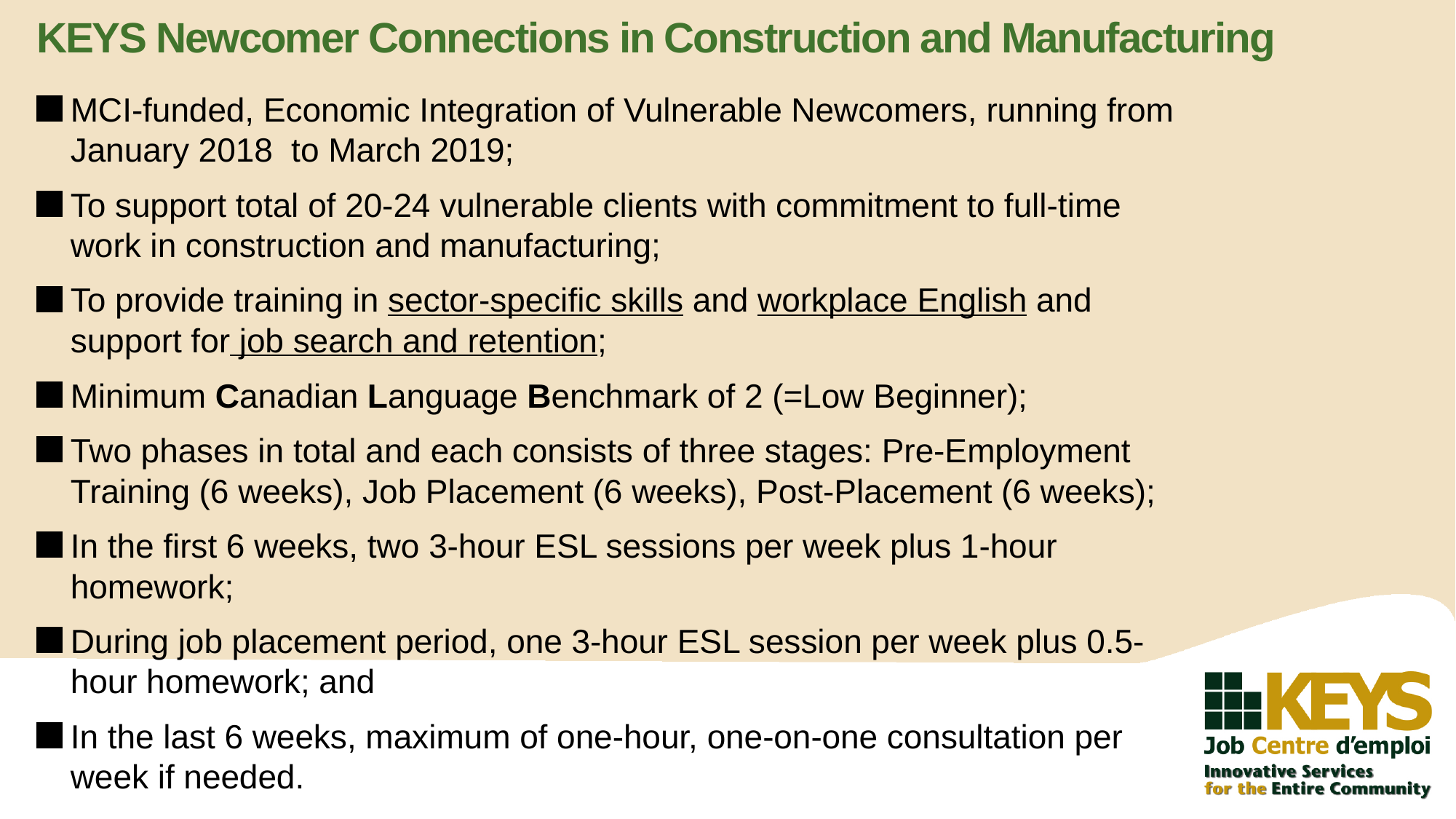

# KEYS Newcomer Connections in Construction and Manufacturing
MCI-funded, Economic Integration of Vulnerable Newcomers, running from January 2018  to March 2019;
To support total of 20-24 vulnerable clients with commitment to full-time work in construction and manufacturing;
To provide training in sector-specific skills and workplace English and support for job search and retention;
Minimum Canadian Language Benchmark of 2 (=Low Beginner);
Two phases in total and each consists of three stages: Pre-Employment Training (6 weeks), Job Placement (6 weeks), Post-Placement (6 weeks);
In the first 6 weeks, two 3-hour ESL sessions per week plus 1-hour homework;
During job placement period, one 3-hour ESL session per week plus 0.5-hour homework; and
In the last 6 weeks, maximum of one-hour, one-on-one consultation per week if needed.